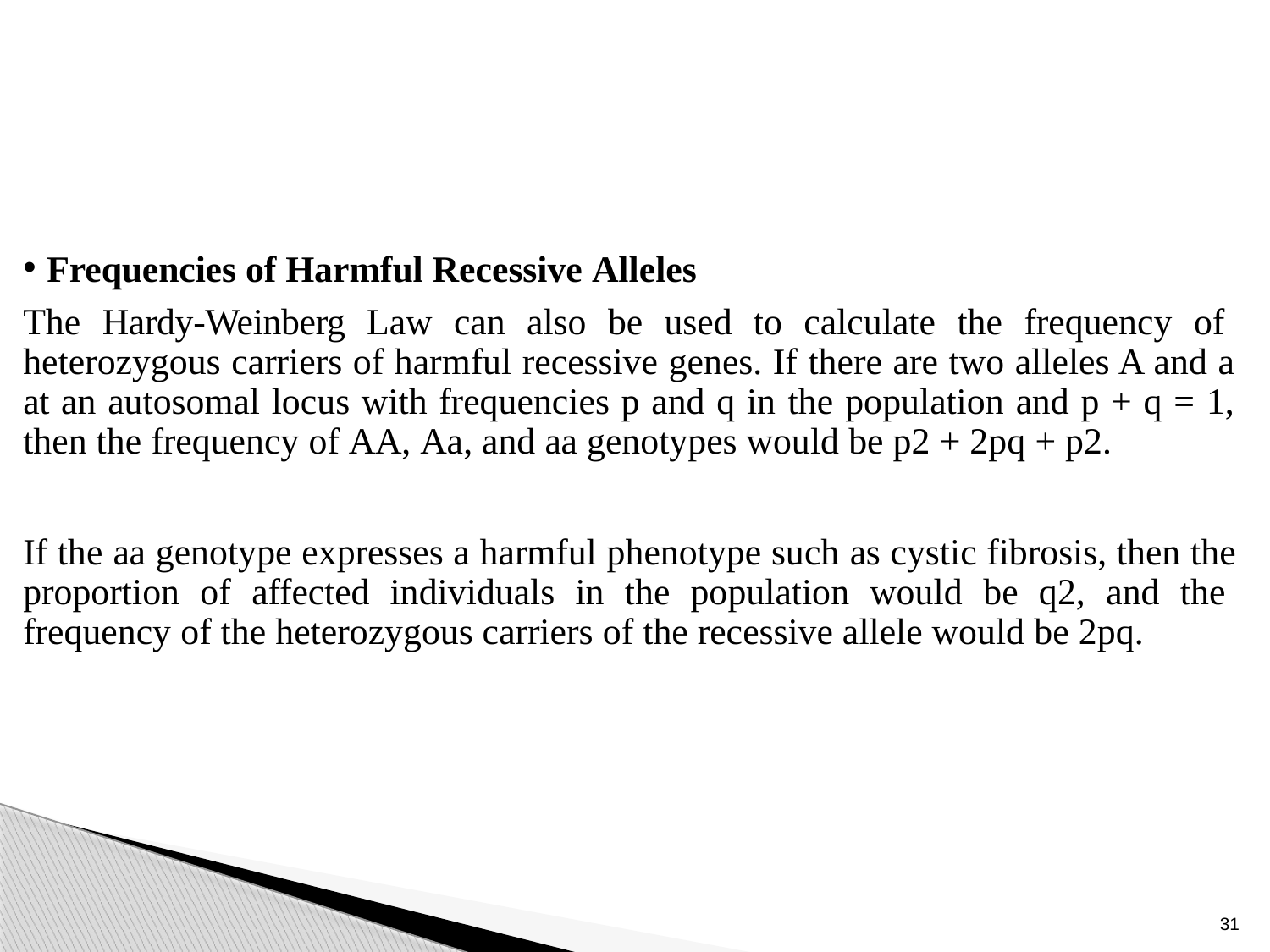

Frequencies of Harmful Recessive Alleles
The Hardy-Weinberg Law can also be used to calculate the frequency of  heterozygous carriers of harmful recessive genes. If there are two alleles A and a  at an autosomal locus with frequencies p and q in the population and p + q = 1,  then the frequency of AA, Aa, and aa genotypes would be p2 + 2pq + p2.

If the aa genotype expresses a harmful phenotype such as cystic fibrosis, then the  proportion of affected individuals in the population would be q2, and the  frequency of the heterozygous carriers of the recessive allele would be 2pq.
31